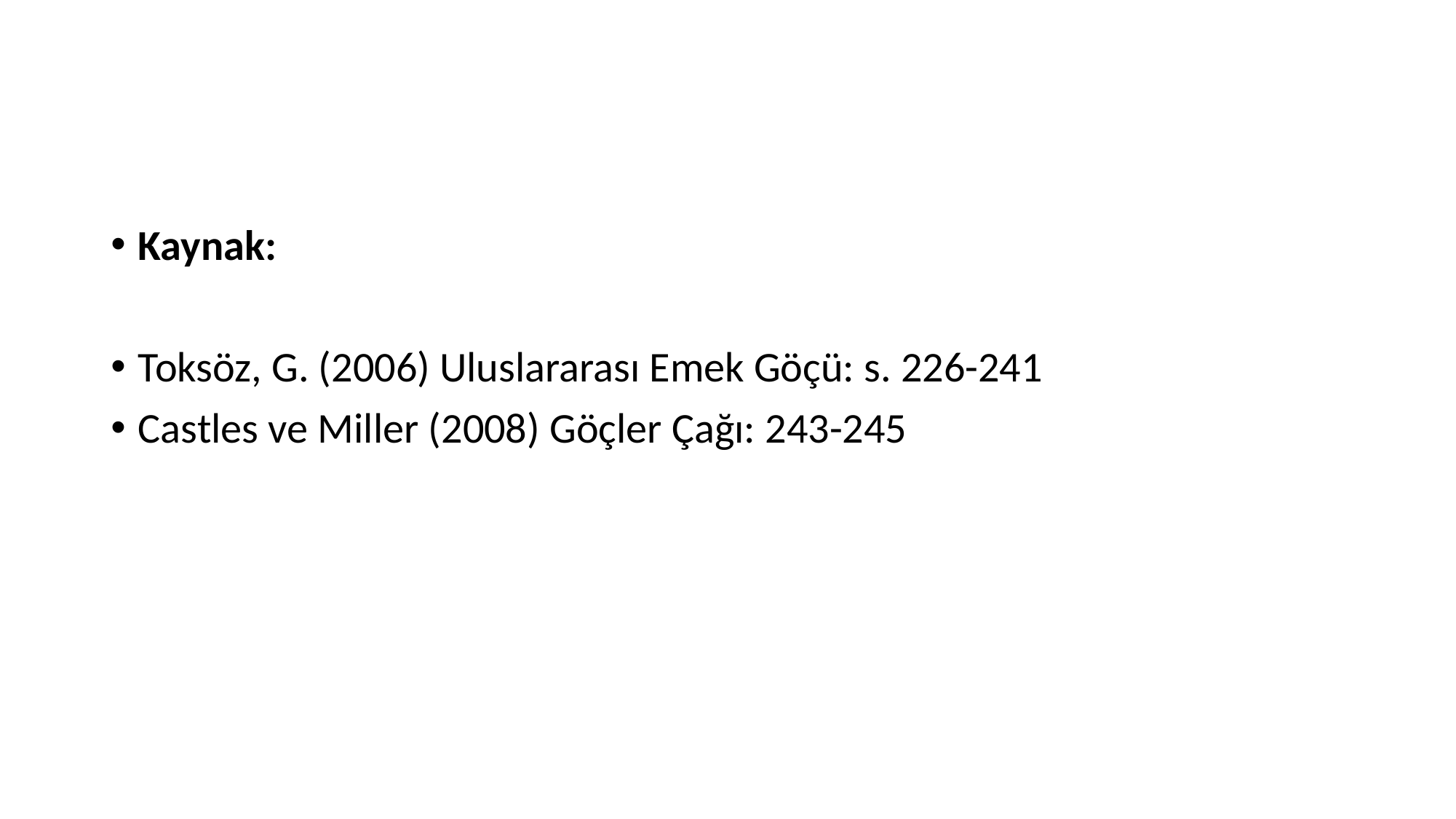

#
Kaynak:

Toksöz, G. (2006) Uluslararası Emek Göçü: s. 226-241
Castles ve Miller (2008) Göçler Çağı: 243-245